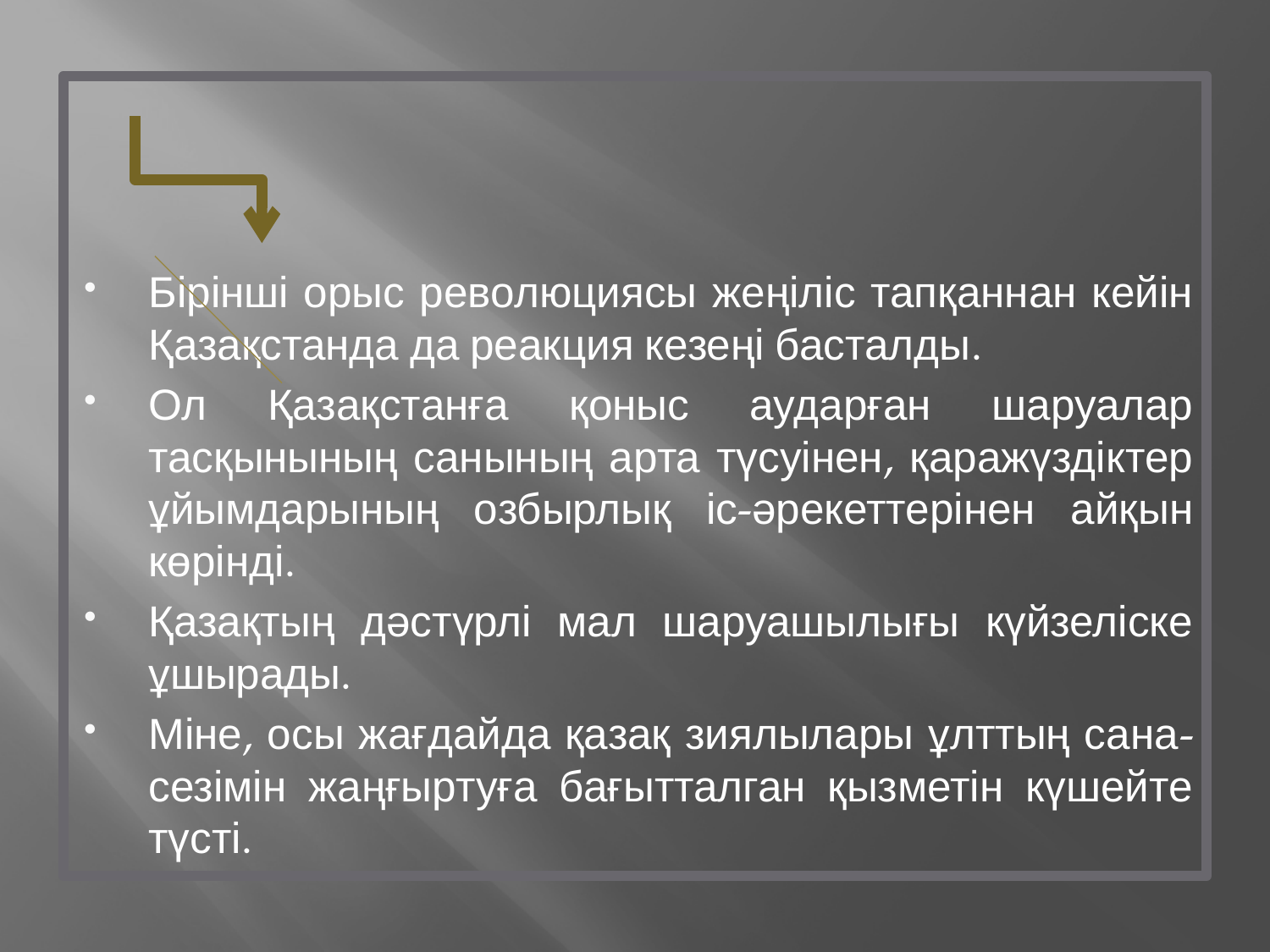

Бірінші орыс революциясы жеңіліс тапқаннан кейін Қазақстанда да реакция кезеңі басталды.
Ол Қазақстанға қоныс аударған шаруалар тасқынының санының арта түсуінен, қаражүздіктер ұйымдарының озбырлық іс-әрекеттерінен айқын көрінді.
Қазақтың дәстүрлі мал шаруашылығы күйзеліске ұшырады.
Міне, осы жағдайда қазақ зиялылары ұлттың сана-сезімін жаңғыртуға бағытталган қызметін күшейте түсті.